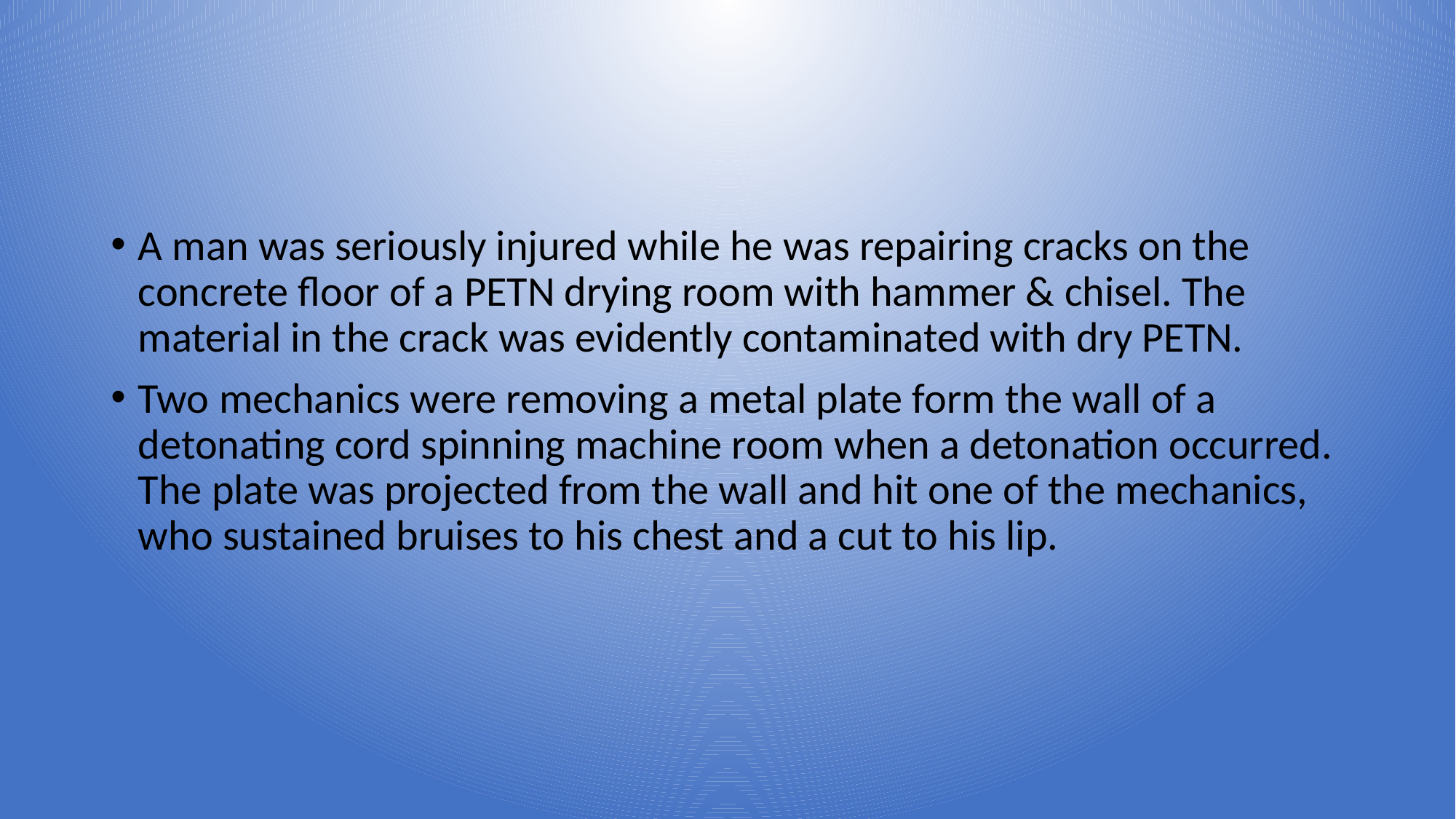

#
A man was seriously injured while he was repairing cracks on the concrete floor of a PETN drying room with hammer & chisel. The material in the crack was evidently contaminated with dry PETN.
Two mechanics were removing a metal plate form the wall of a detonating cord spinning machine room when a detonation occurred. The plate was projected from the wall and hit one of the mechanics, who sustained bruises to his chest and a cut to his lip.